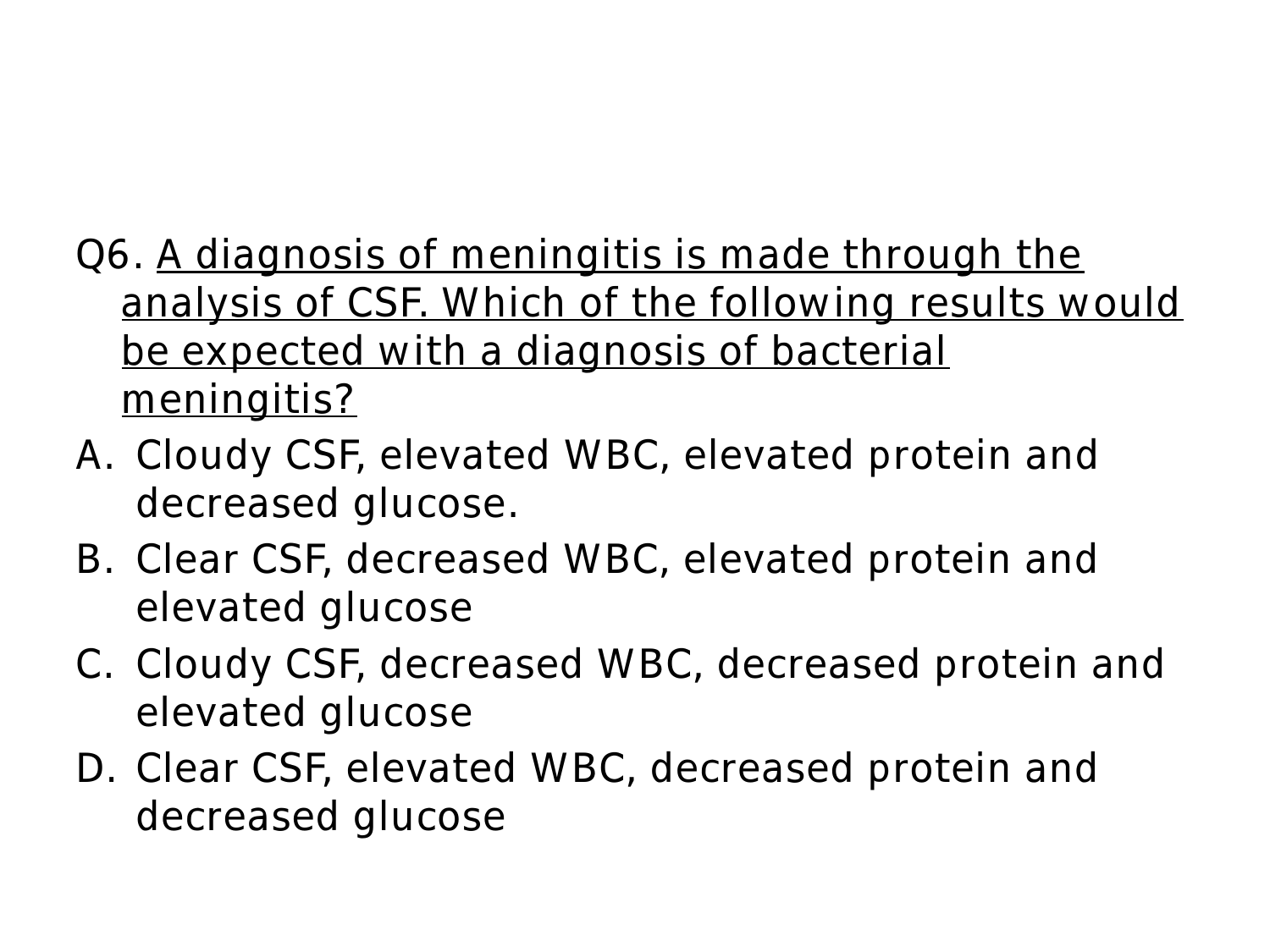

#
Q6. A diagnosis of meningitis is made through the analysis of CSF. Which of the following results would be expected with a diagnosis of bacterial meningitis?
Cloudy CSF, elevated WBC, elevated protein and decreased glucose.
Clear CSF, decreased WBC, elevated protein and elevated glucose
Cloudy CSF, decreased WBC, decreased protein and elevated glucose
Clear CSF, elevated WBC, decreased protein and decreased glucose